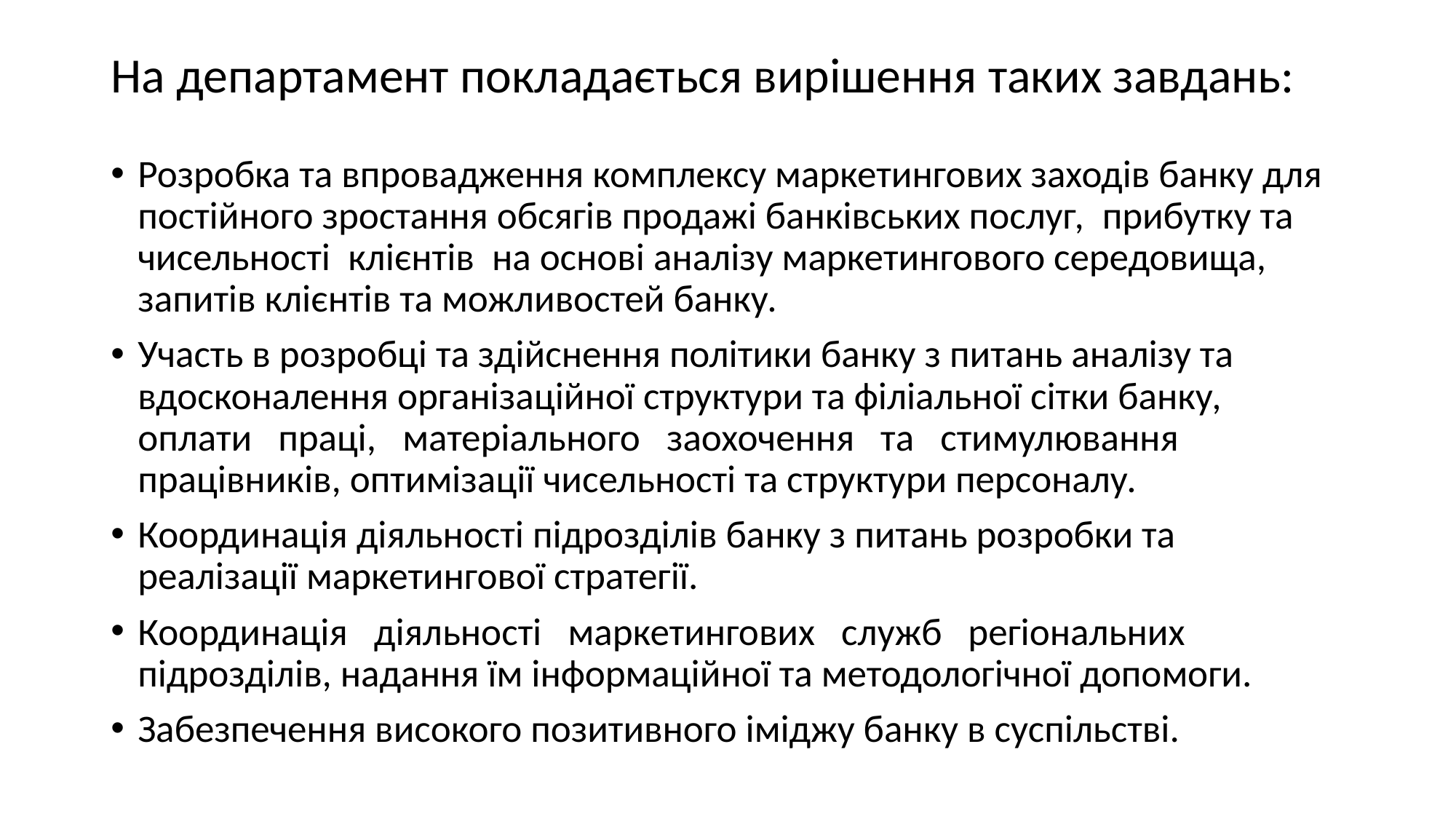

# На департамент покладається вирішення таких завдань:
Розробка та впровадження комплексу маркетингових заходів банку для постійного зростання обсягів продажі банківських послуг,  прибутку та чисельності  клієнтів  на основі аналізу маркетингового середовища, запитів клієнтів та можливостей банку.
Участь в розробці та здійснення політики банку з питань аналізу та вдосконалення організаційної структури та філіальної сітки банку, оплати   праці,   матеріального   заохочення   та   стимулювання
працівників, оптимізації чисельності та структури персоналу.
Координація діяльності підрозділів банку з питань розробки та реалізації маркетингової стратегії.
Координація   діяльності   маркетингових   служб   регіональних підрозділів, надання їм інформаційної та методологічної допомоги.
Забезпечення високого позитивного іміджу банку в суспільстві.